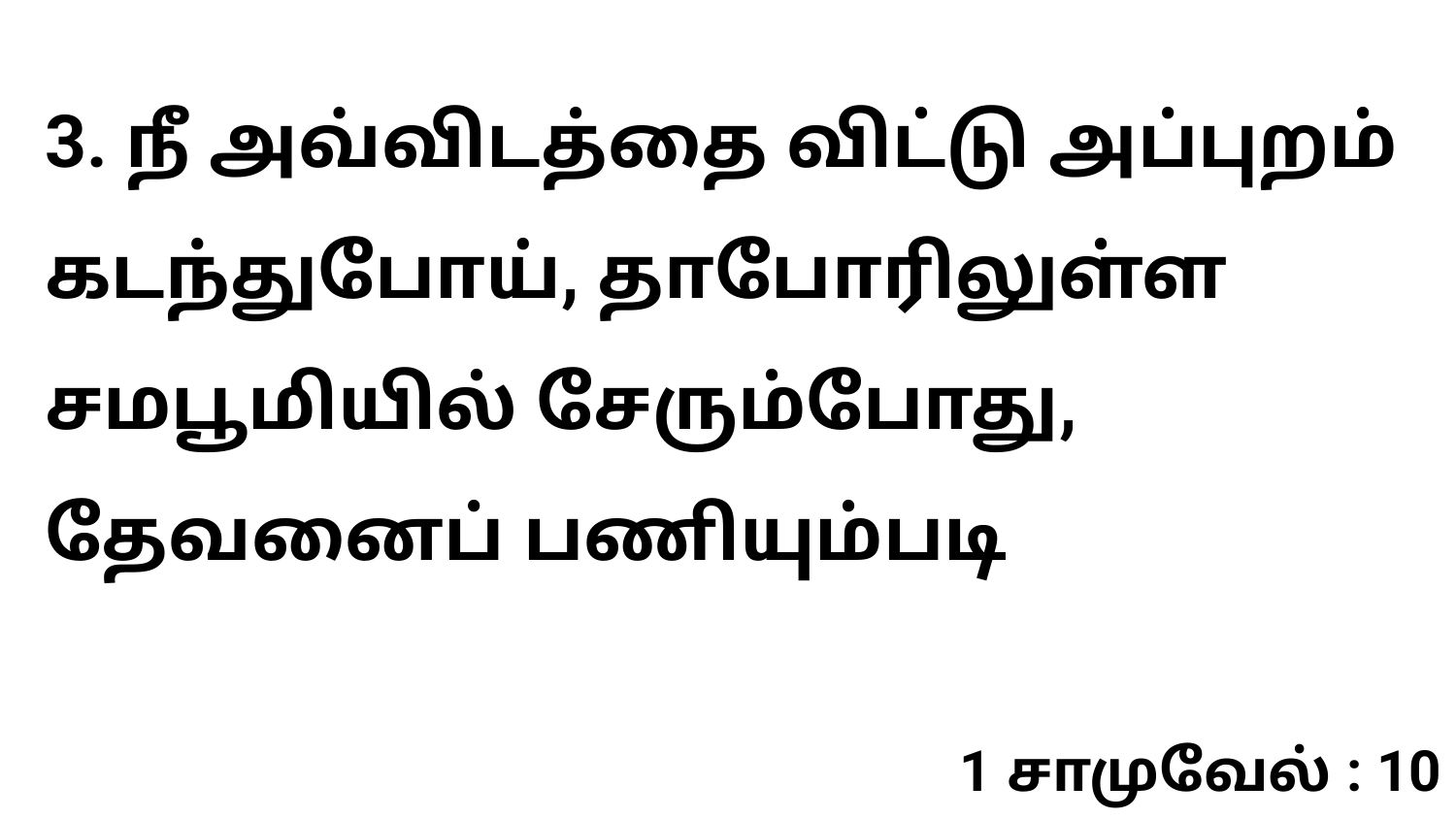

3. நீ அவ்விடத்தை விட்டு அப்புறம் கடந்துபோய், தாபோரிலுள்ள சமபூமியில் சேரும்போது, தேவனைப் பணியும்படி
1 சாமுவேல் : 10